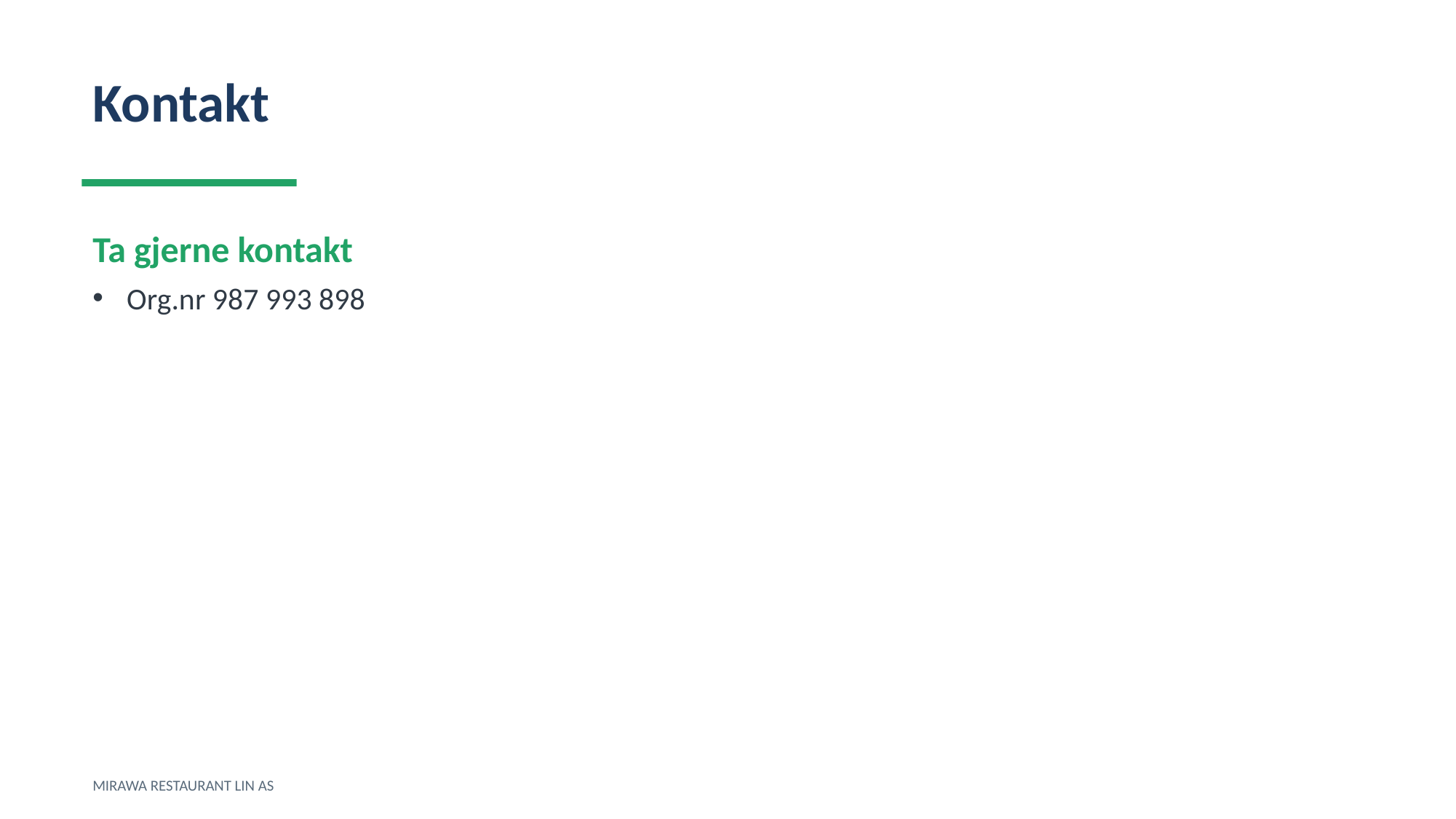

Kontakt

Ta gjerne kontakt
Org.nr 987 993 898
MIRAWA RESTAURANT LIN AS